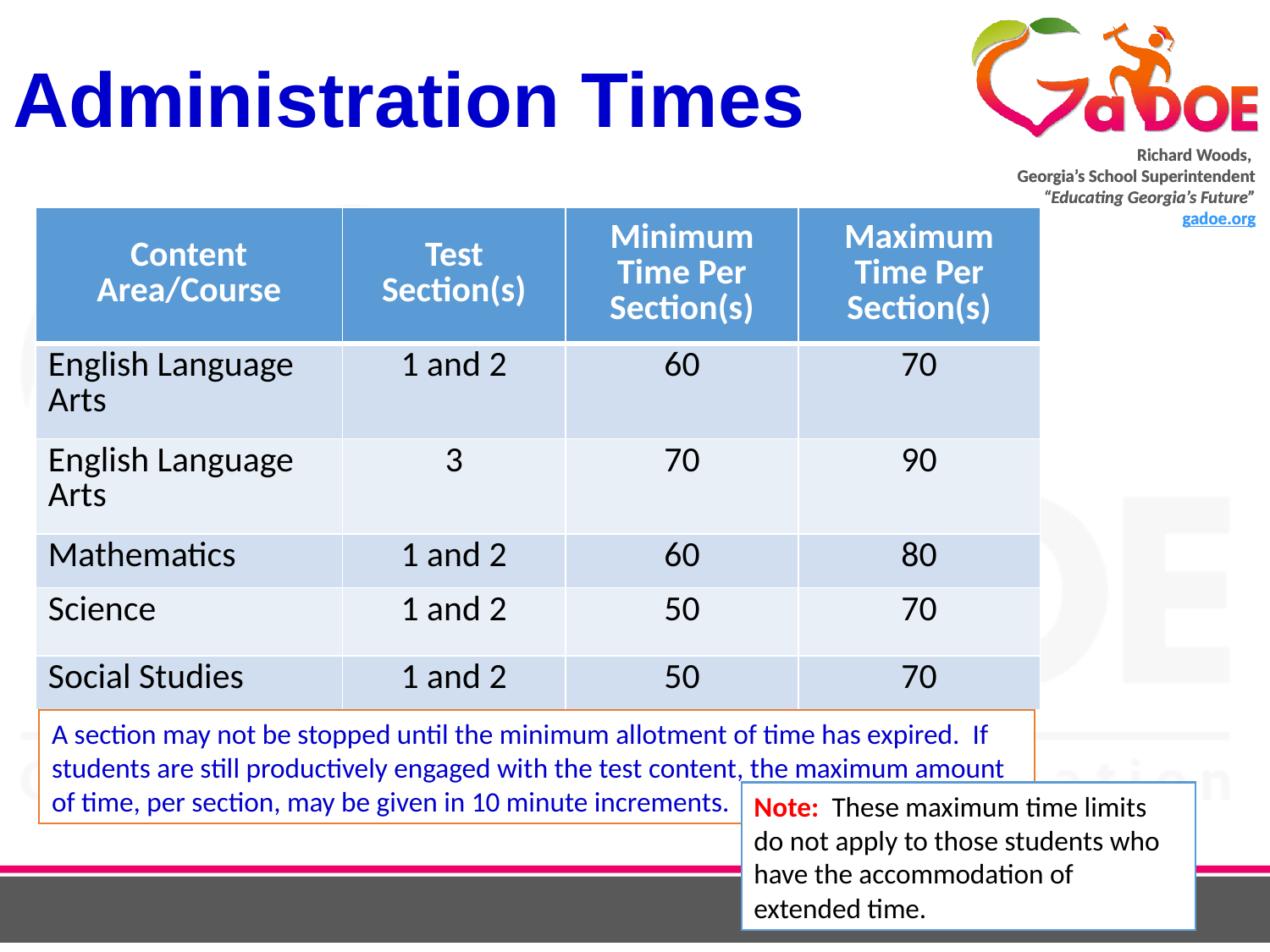

11
# Administration Times
| Content Area/Course | Test Section(s) | Minimum Time Per Section(s) | Maximum Time Per Section(s) |
| --- | --- | --- | --- |
| English Language Arts | 1 and 2 | 60 | 70 |
| English Language Arts | 3 | 70 | 90 |
| Mathematics | 1 and 2 | 60 | 80 |
| Science | 1 and 2 | 50 | 70 |
| Social Studies | 1 and 2 | 50 | 70 |
A section may not be stopped until the minimum allotment of time has expired.  If students are still productively engaged with the test content, the maximum amount of time, per section, may be given in 10 minute increments.
Note:  These maximum time limits do not apply to those students who have the accommodation of extended time.